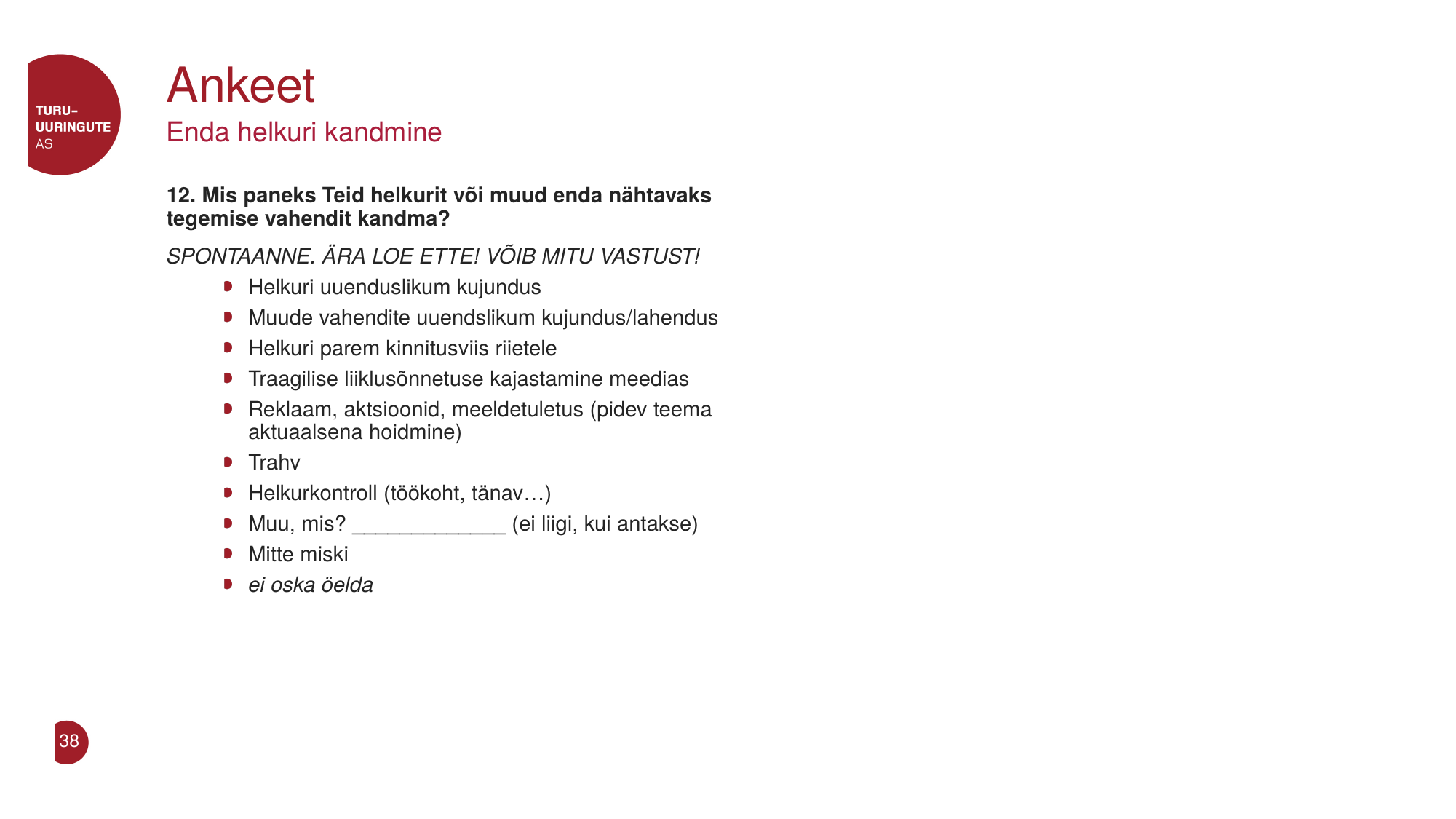

# Ankeet
Enda helkuri kandmine
12. Mis paneks Teid helkurit või muud enda nähtavaks tegemise vahendit kandma?
SPONTAANNE. ÄRA LOE ETTE! VÕIB MITU VASTUST!
Helkuri uuenduslikum kujundus
Muude vahendite uuendslikum kujundus/lahendus
Helkuri parem kinnitusviis riietele
Traagilise liiklusõnnetuse kajastamine meedias
Reklaam, aktsioonid, meeldetuletus (pidev teema aktuaalsena hoidmine)
Trahv
Helkurkontroll (töökoht, tänav…)
Muu, mis? _____________ (ei liigi, kui antakse)
Mitte miski
ei oska öelda